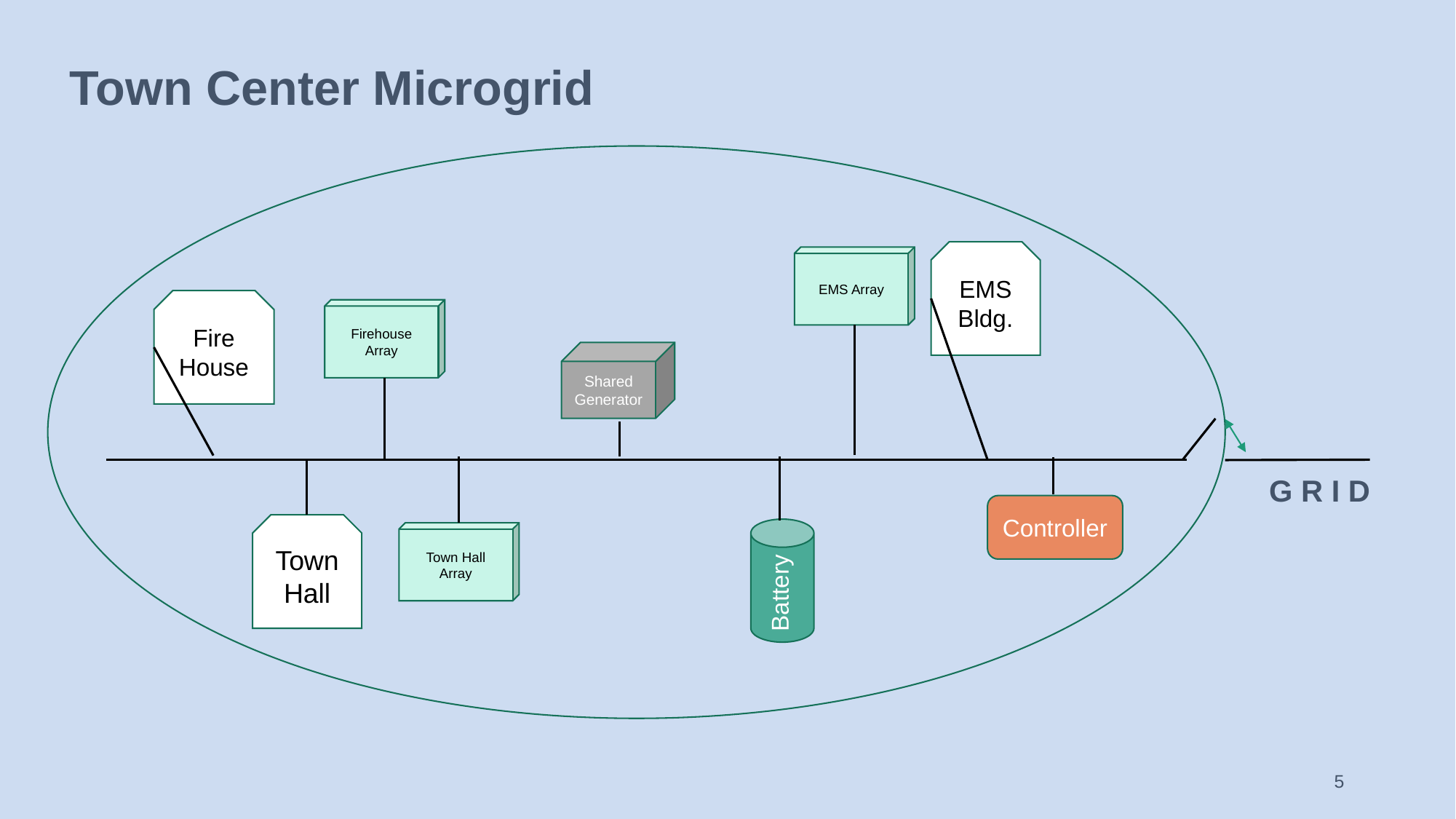

# Town Center Microgrid

EMS Bldg.
EMS Array
Fire House
Firehouse Array
Shared Generator
G R I D
Controller
Town Hall

Battery
Town Hall Array
5